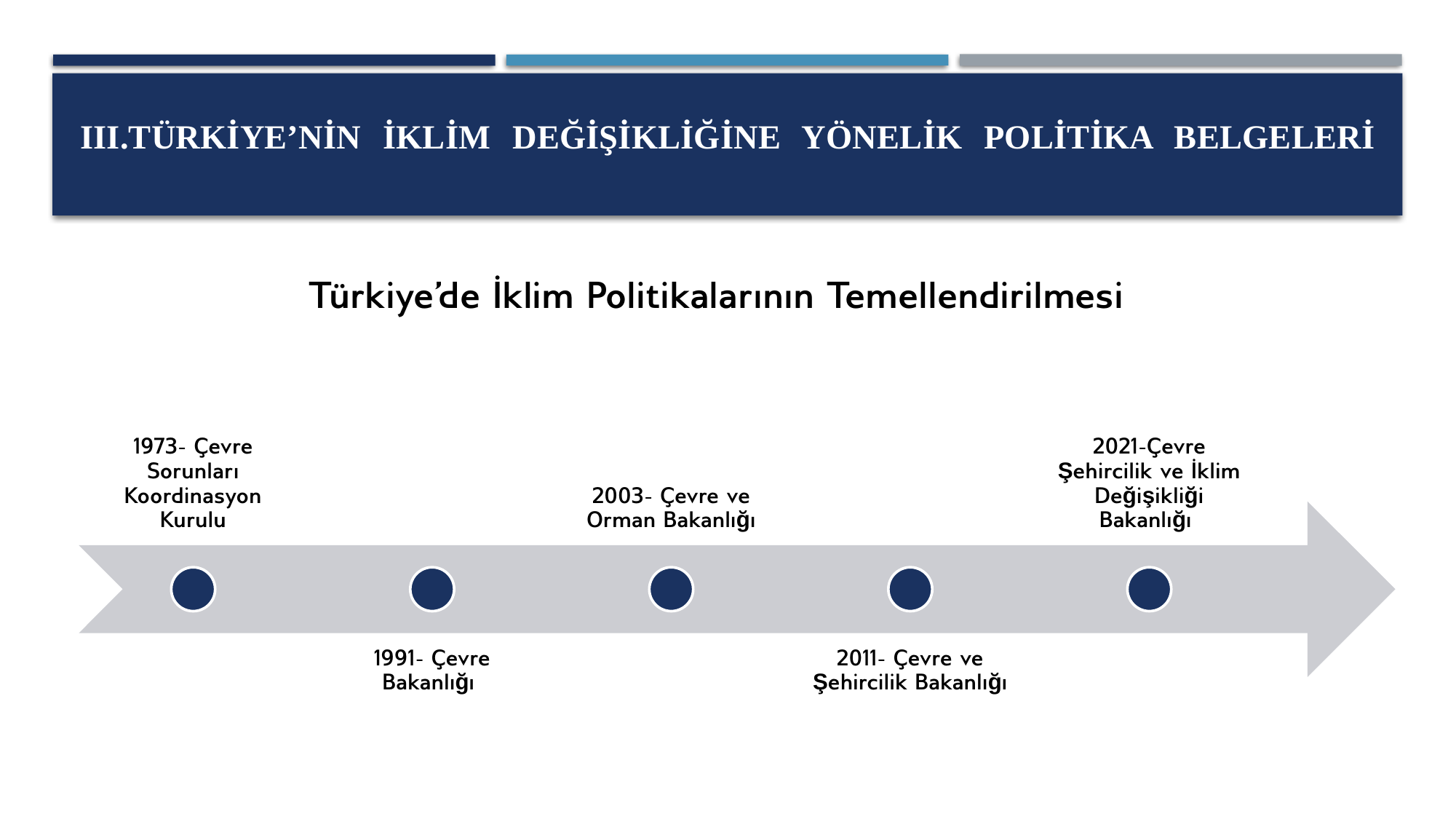

# III.Türkiye’nin İklim Değişikliğine Yönelik Politika Belgeleri
Türkiye’de İklim Politikalarının Temellendirilmesi
1973- Çevre Sorunları Koordinasyon Kurulu
1991- Çevre Bakanlığı
2003- Çevre ve Orman Bakanlığı
2011- Çevre ve Şehircilik Bakanlığı
2021-Çevre Şehircilik ve İklim Değişikliği Bakanlığı